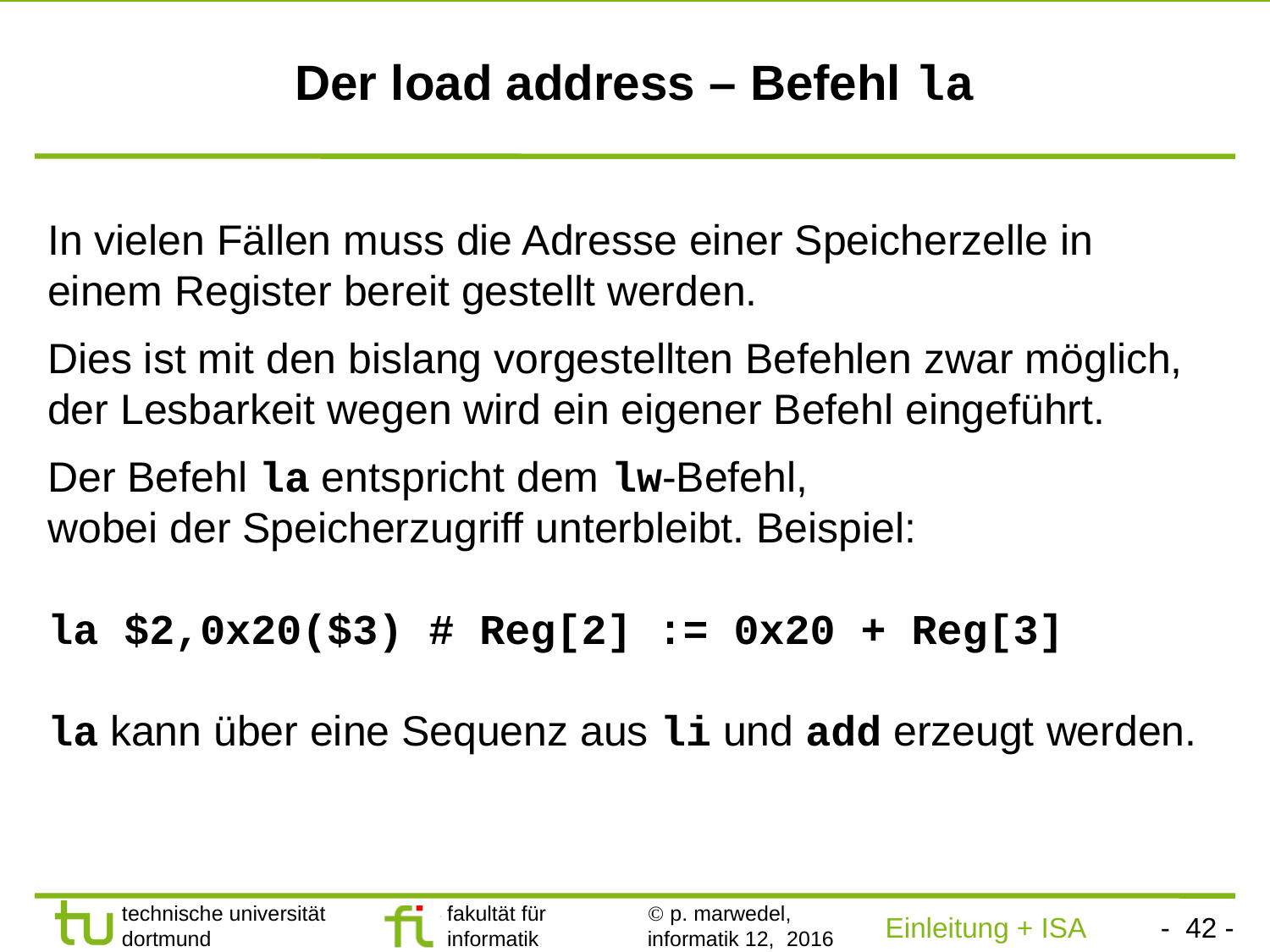

# Der load address – Befehl la
In vielen Fällen muss die Adresse einer Speicherzelle in einem Register bereit gestellt werden.
Dies ist mit den bislang vorgestellten Befehlen zwar möglich,
der Lesbarkeit wegen wird ein eigener Befehl eingeführt.
Der Befehl la entspricht dem lw-Befehl,
wobei der Speicherzugriff unterbleibt. Beispiel:

la $2,0x20($3) # Reg[2] := 0x20 + Reg[3]

la kann über eine Sequenz aus li und add erzeugt werden.